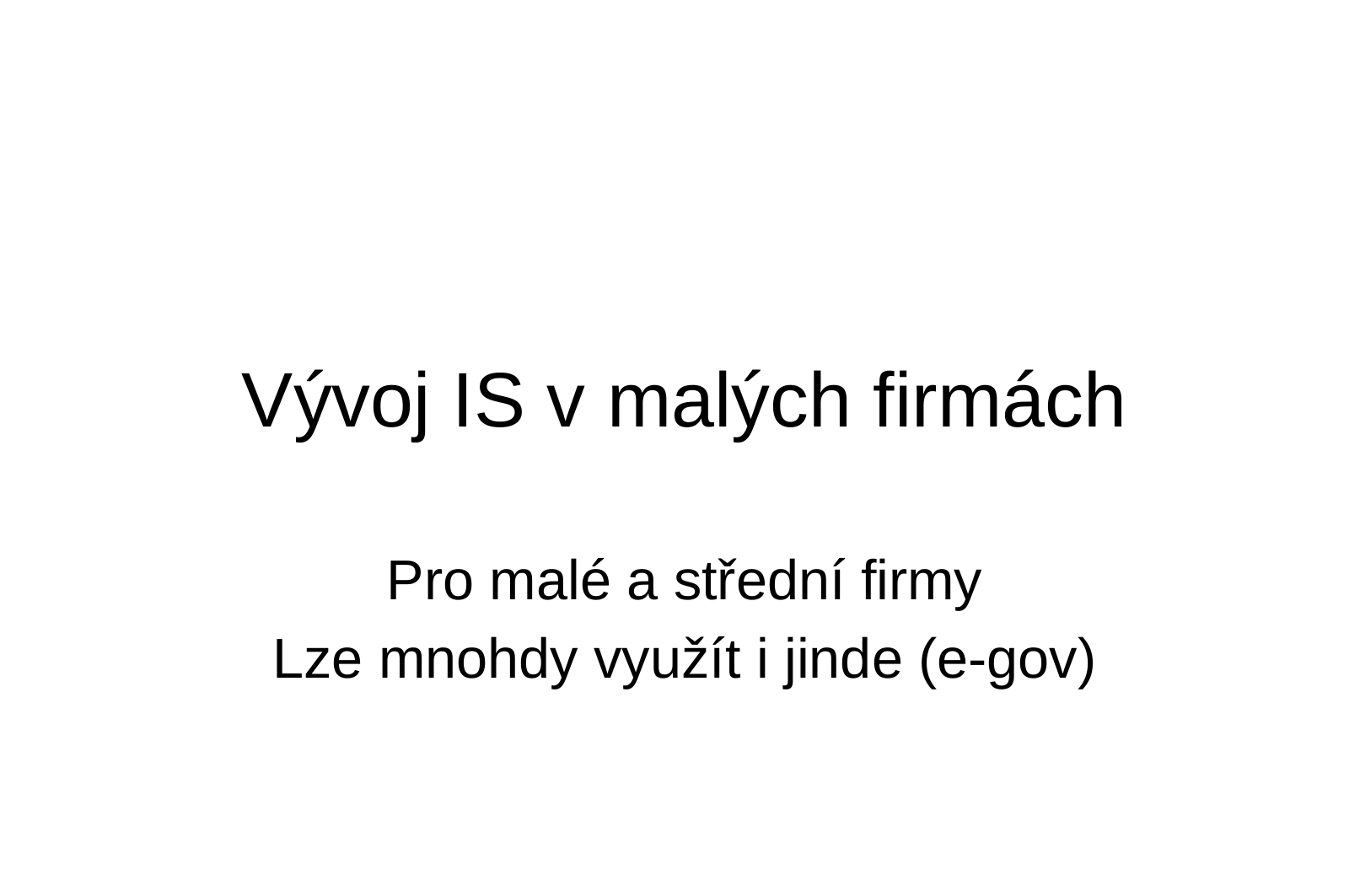

# Vývoj IS v malých firmách
Pro malé a střední firmy
Lze mnohdy využít i jinde (e-gov)